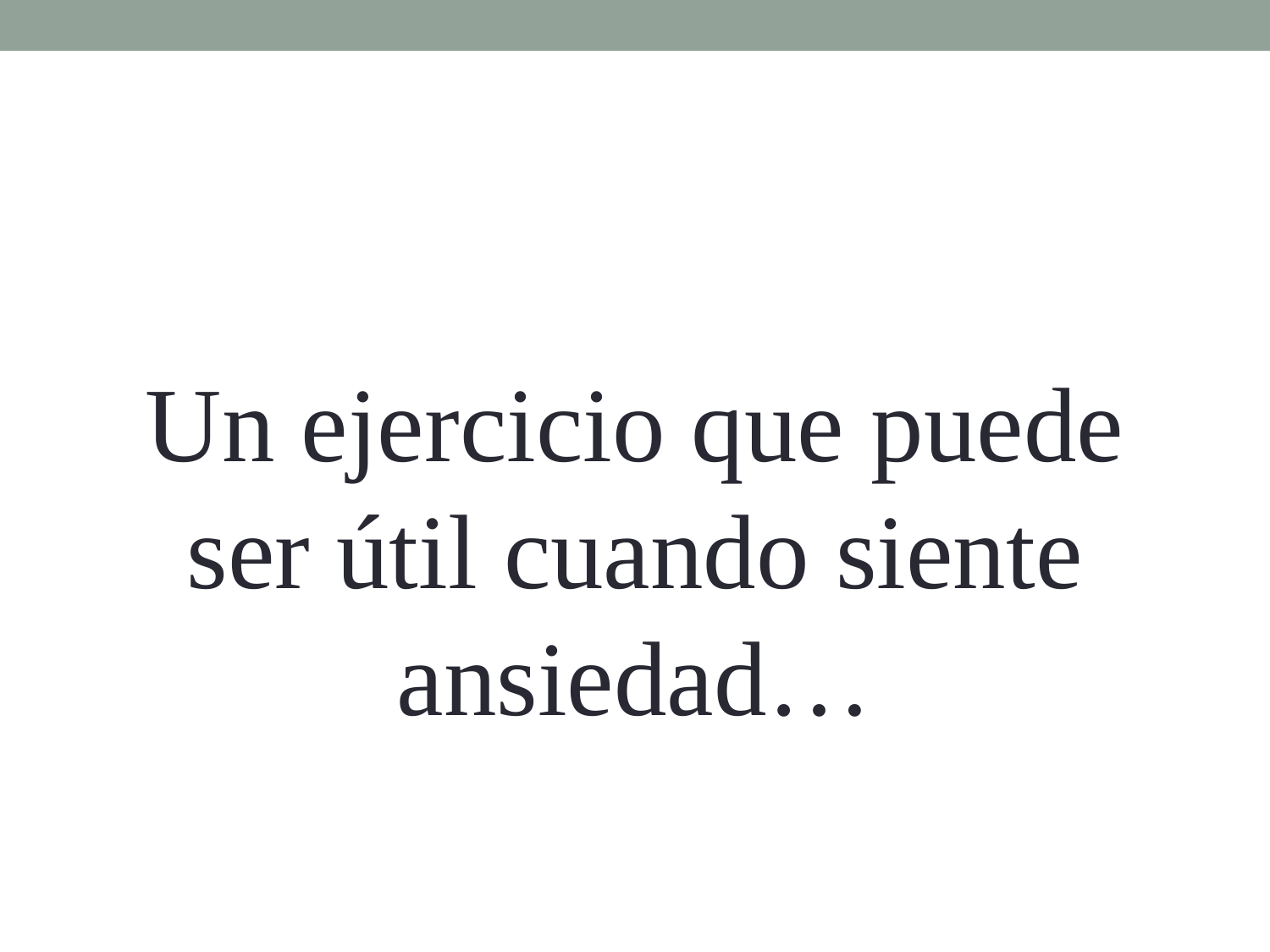

Un ejercicio que puede ser útil cuando siente ansiedad…